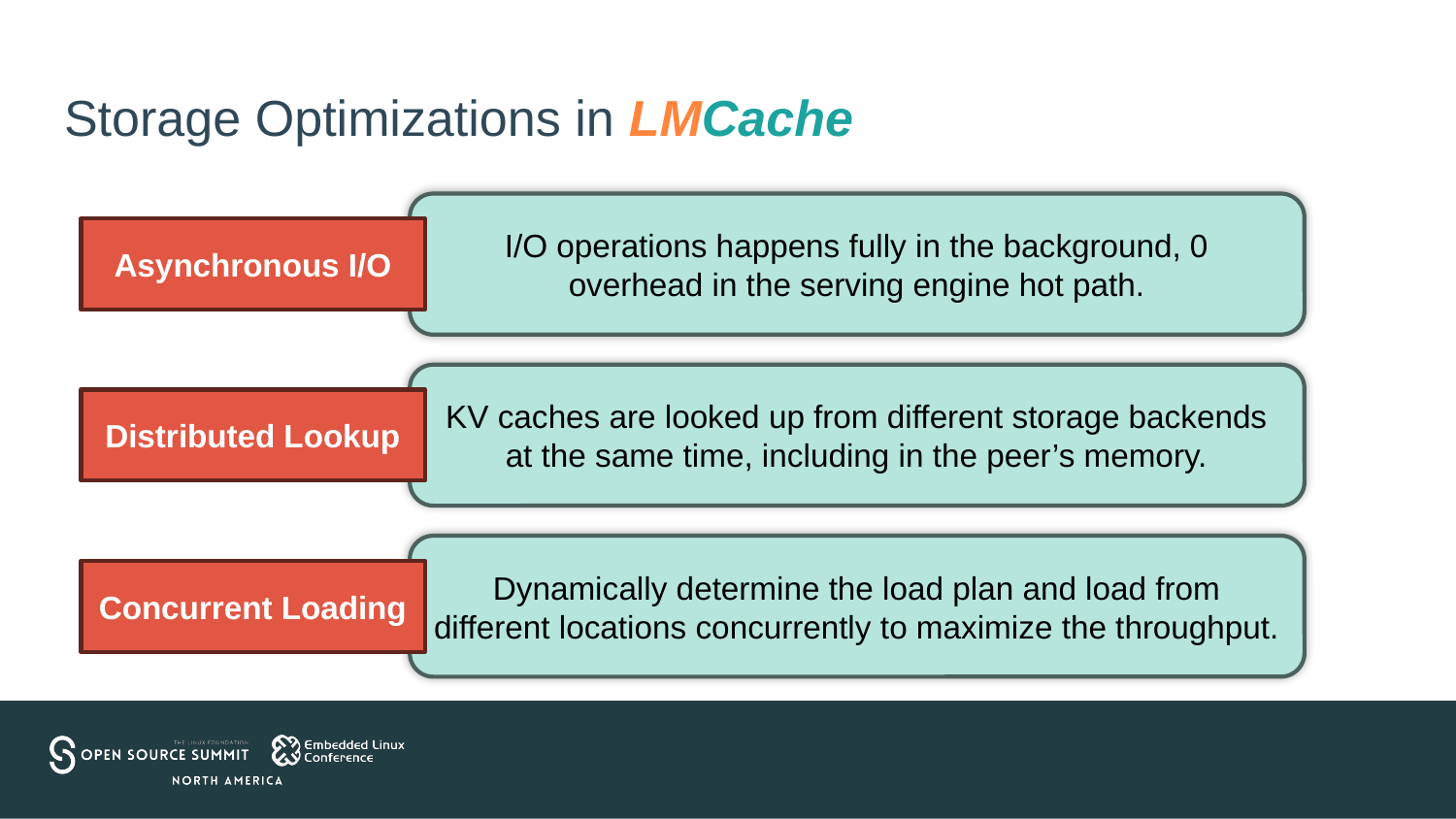

# Storage Optimizations in LMCache

I/O operations happens fully in the background, 0 overhead in the serving engine hot path.

Asynchronous I/O

KV caches are looked up from different storage backends at the same time, including in the peer’s memory.

Distributed Lookup

Dynamically determine the load plan and load from different locations concurrently to maximize the throughput.

Concurrent Loading